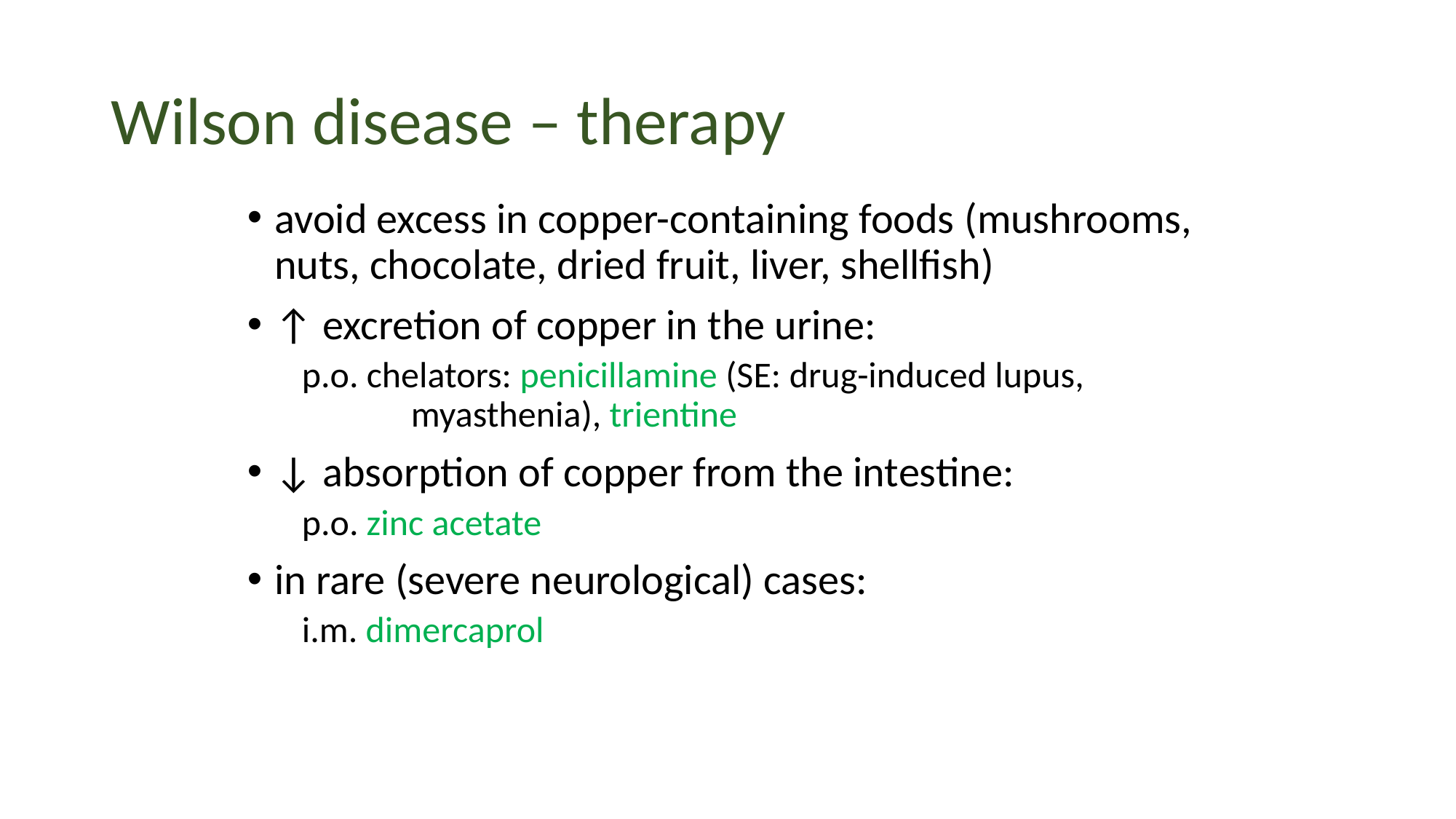

# Wilson disease – therapy
avoid excess in copper-containing foods (mushrooms, nuts, chocolate, dried fruit, liver, shellfish)
↑ excretion of copper in the urine:
p.o. chelators: penicillamine (SE: drug-induced lupus, 		myasthenia), trientine
↓ absorption of copper from the intestine:
p.o. zinc acetate
in rare (severe neurological) cases:
i.m. dimercaprol